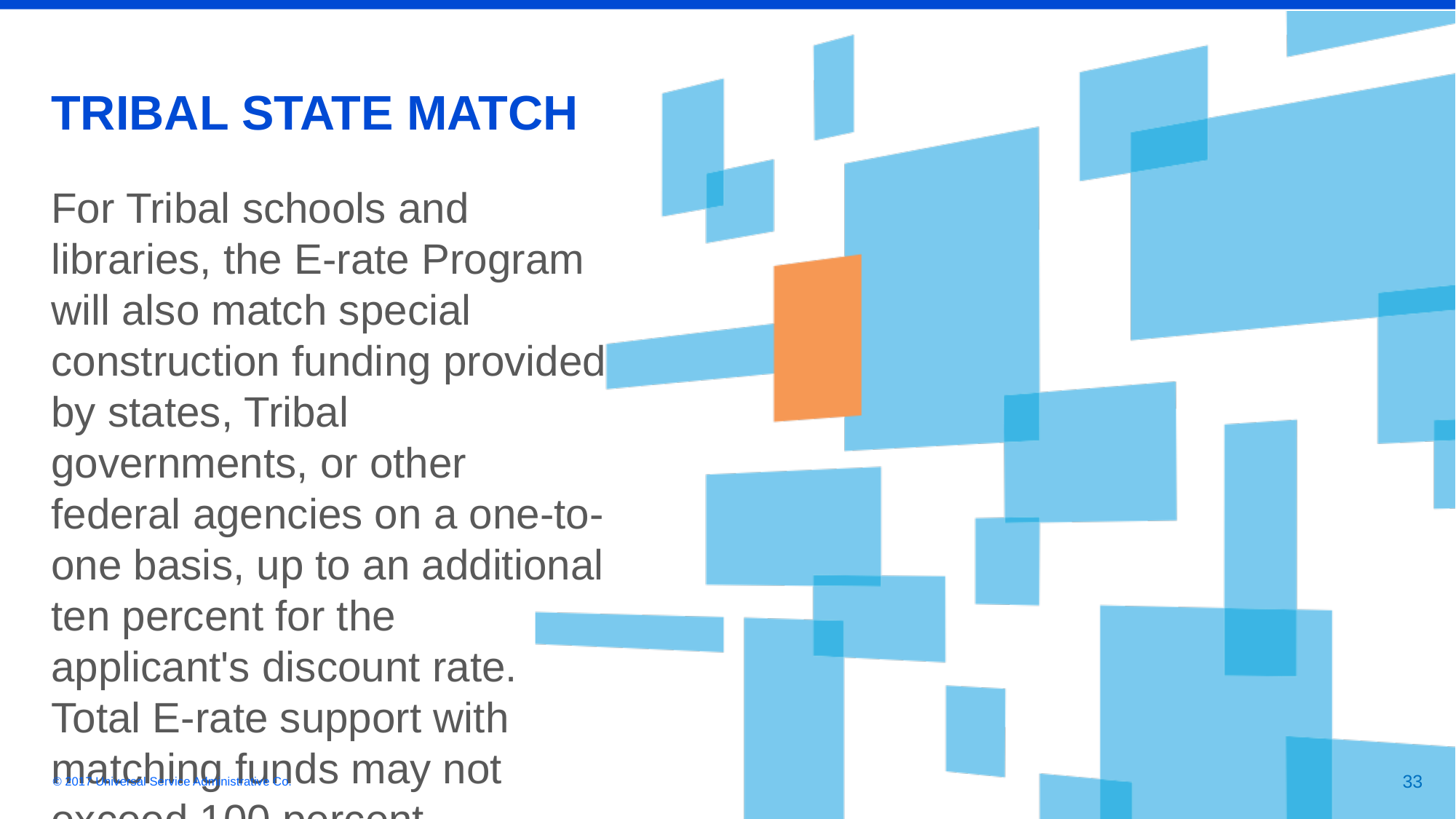

# TRIBAL STATE MATCH
For Tribal schools and libraries, the E-rate Program will also match special construction funding provided by states, Tribal governments, or other federal agencies on a one-to-one basis, up to an additional ten percent for the applicant's discount rate. Total E-rate support with matching funds may not exceed 100 percent.

© 2017 Universal Service Administrative Co.
33